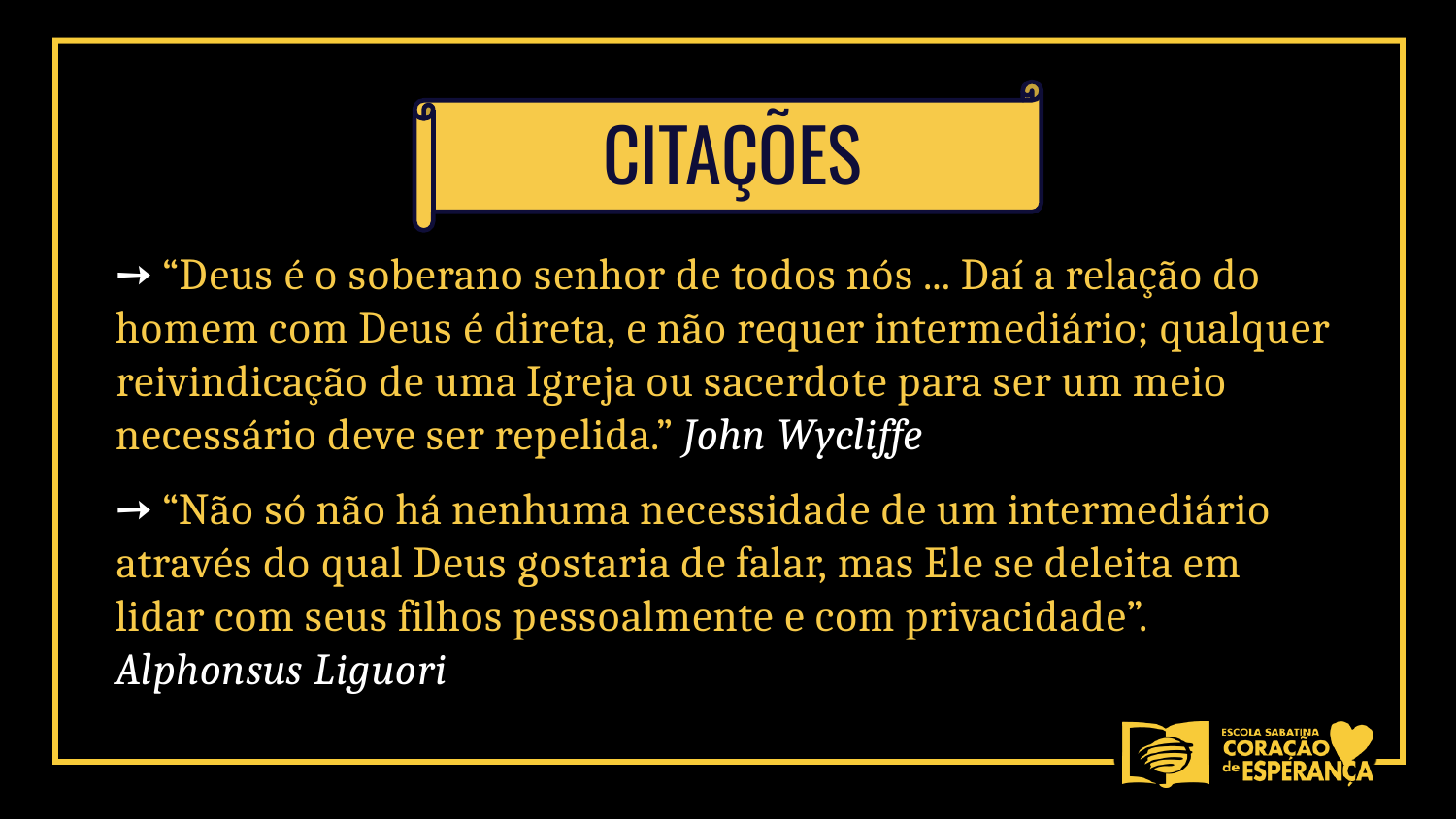

CITAÇÕES
➙ “Deus é o soberano senhor de todos nós ... Daí a relação do homem com Deus é direta, e não requer intermediário; qualquer reivindicação de uma Igreja ou sacerdote para ser um meio necessário deve ser repelida.” John Wycliffe

➙ “Não só não há nenhuma necessidade de um intermediário através do qual Deus gostaria de falar, mas Ele se deleita em lidar com seus filhos pessoalmente e com privacidade”. Alphonsus Liguori